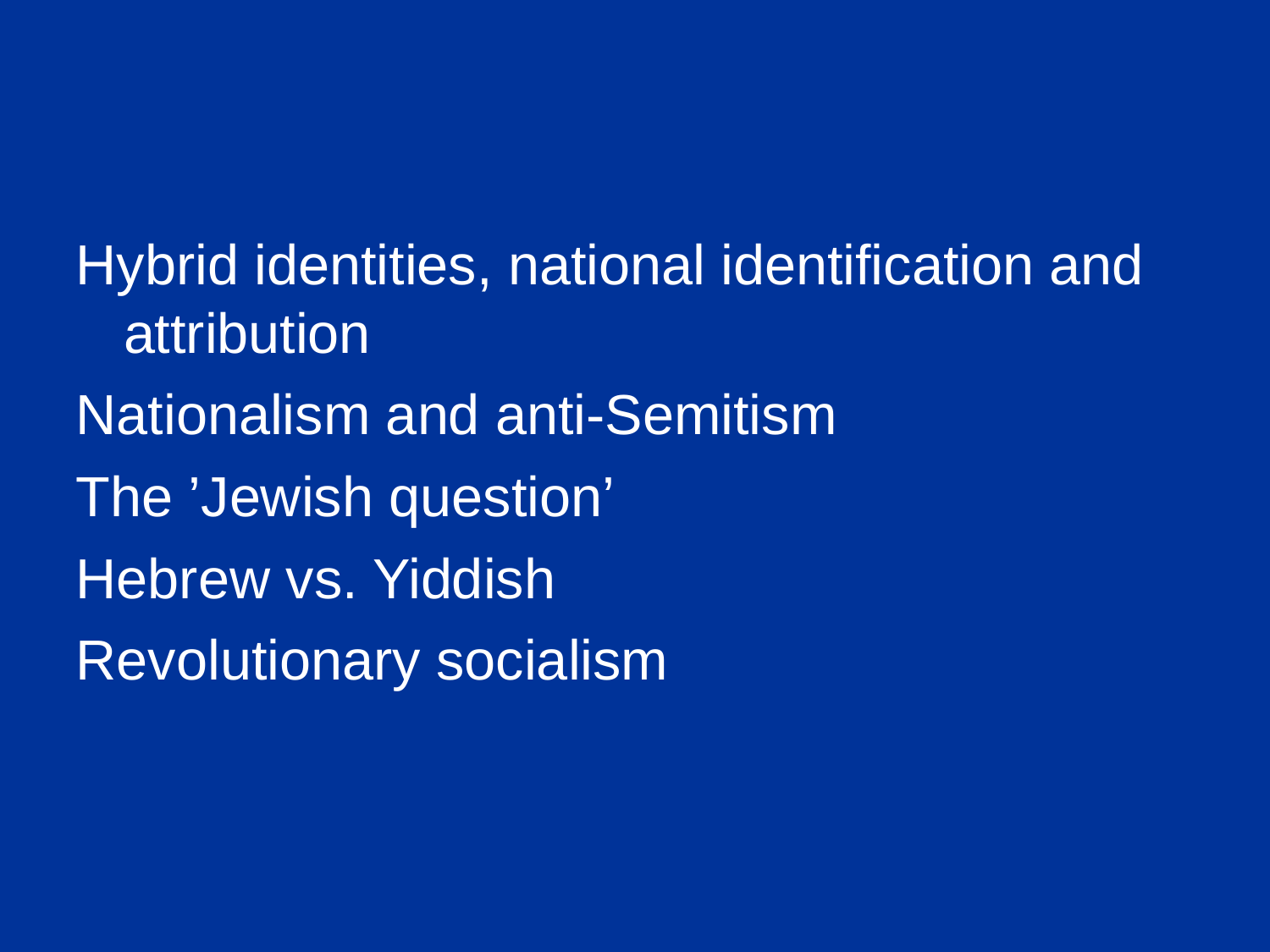

#
Hybrid identities, national identification and attribution
Nationalism and anti-Semitism
The ’Jewish question’
Hebrew vs. Yiddish
Revolutionary socialism